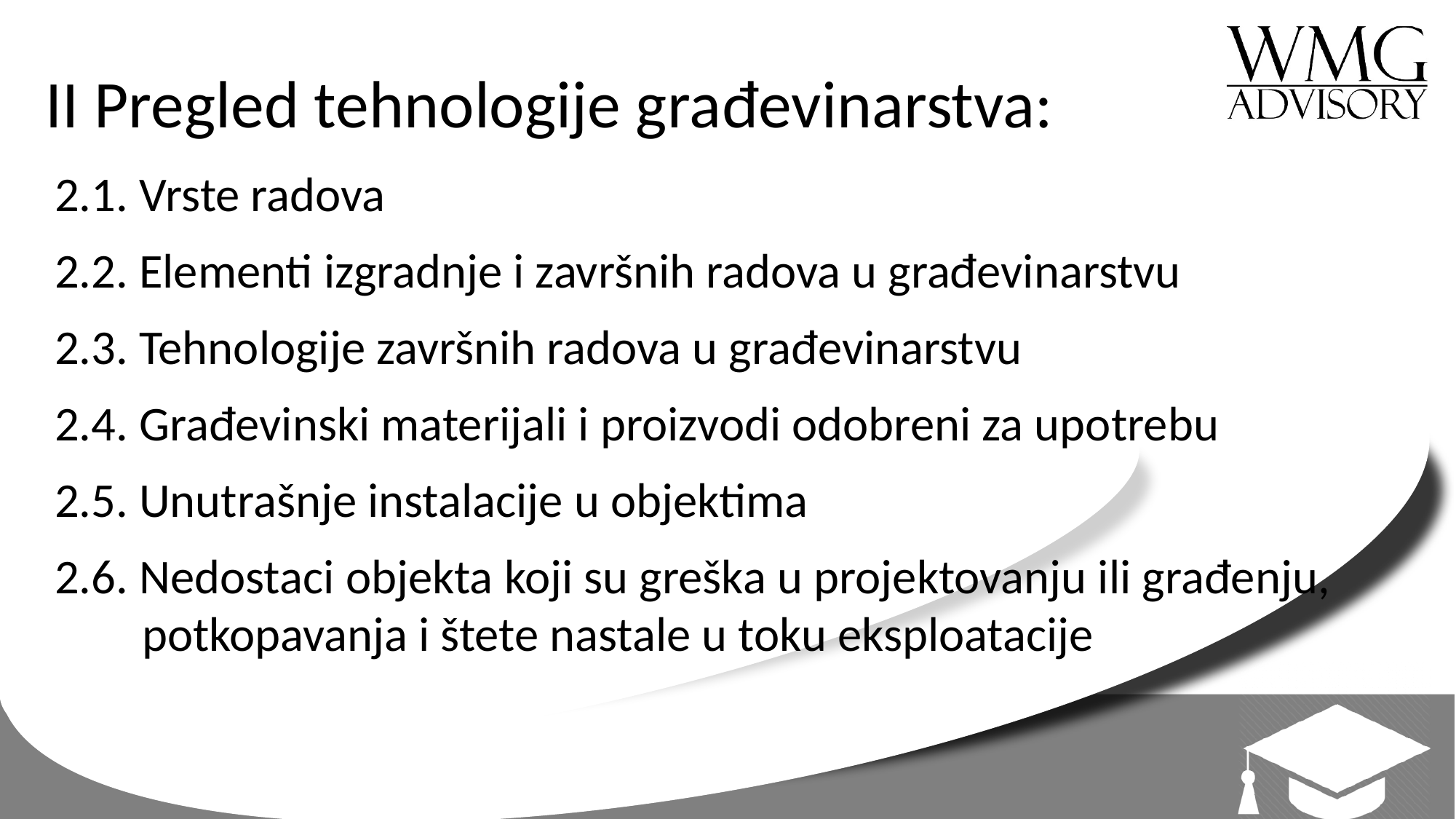

# II Pregled tehnologije građevinarstva:
2.1. Vrste radova
2.2. Elementi izgradnje i završnih radova u građevinarstvu
2.3. Tehnologije završnih radova u građevinarstvu
2.4. Građevinski materijali i proizvodi odobreni za upotrebu
2.5. Unutrašnje instalacije u objektima
2.6. Nedostaci objekta koji su greška u projektovanju ili građenju,
        potkopavanja i štete nastale u toku eksploatacije